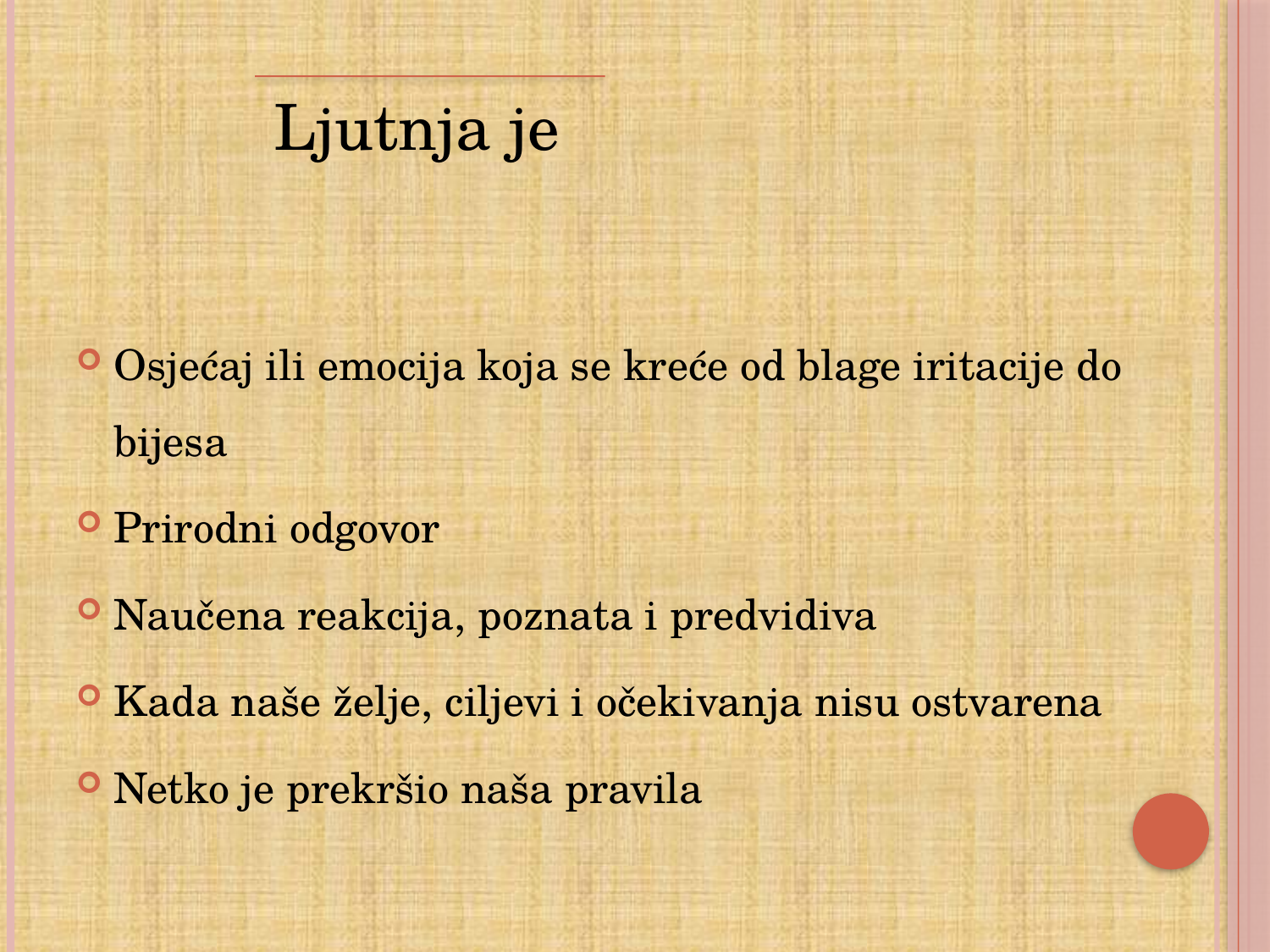

Ljutnja je
Osjećaj ili emocija koja se kreće od blage iritacije do bijesa
Prirodni odgovor
Naučena reakcija, poznata i predvidiva
Kada naše želje, ciljevi i očekivanja nisu ostvarena
Netko je prekršio naša pravila